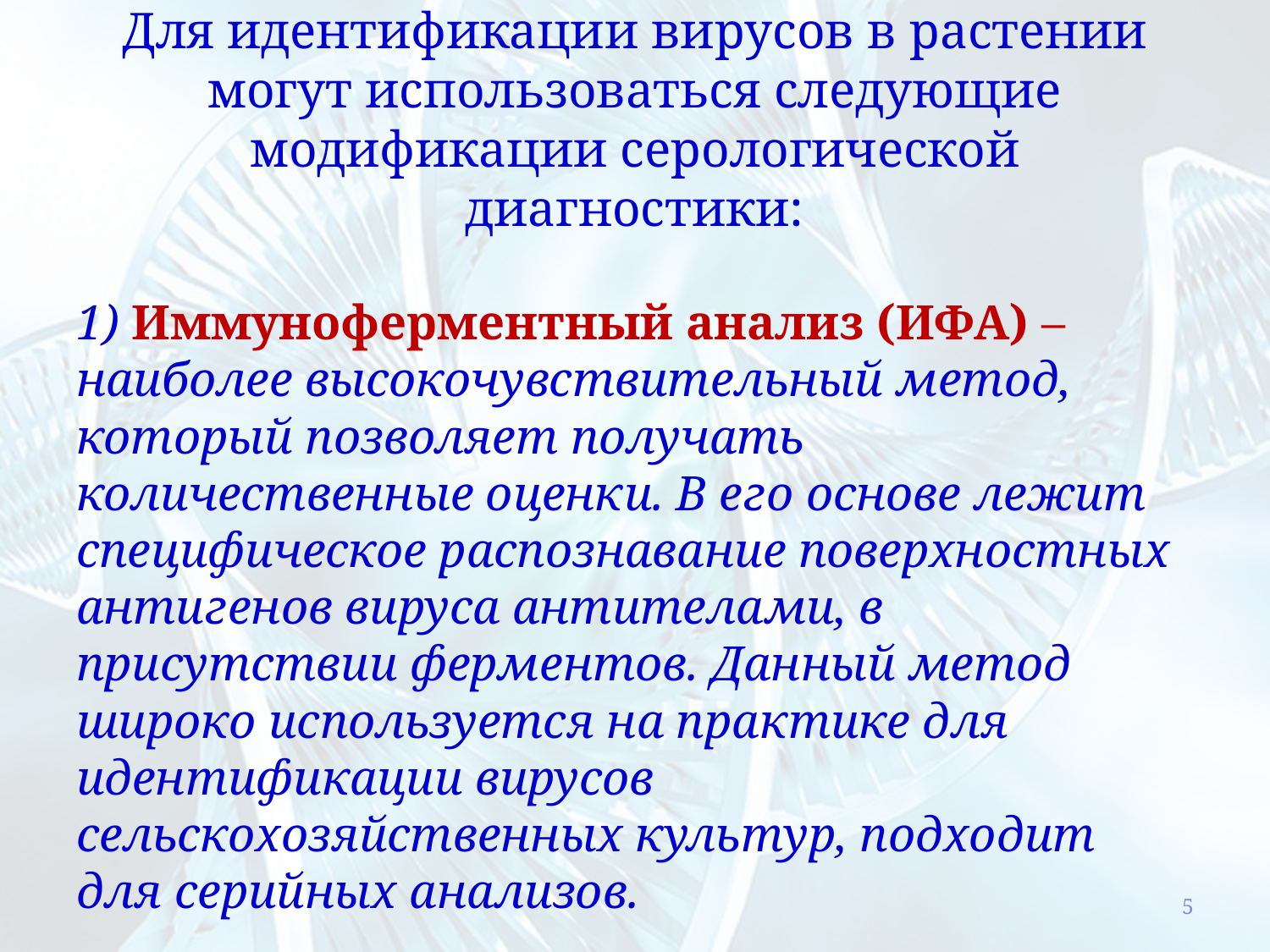

# Для идентификации вирусов в растении могут использоваться следующие модификации серологической диагностики:
1) Иммуноферментный анализ (ИФА) – наиболее высокочувствительный метод, который позволяет получать количественные оценки. В его основе лежит специфическое распознавание поверхностных антигенов вируса антителами, в присутствии ферментов. Данный метод широко используется на практике для идентификации вирусов сельскохозяйственных культур, подходит для серийных анализов.
5